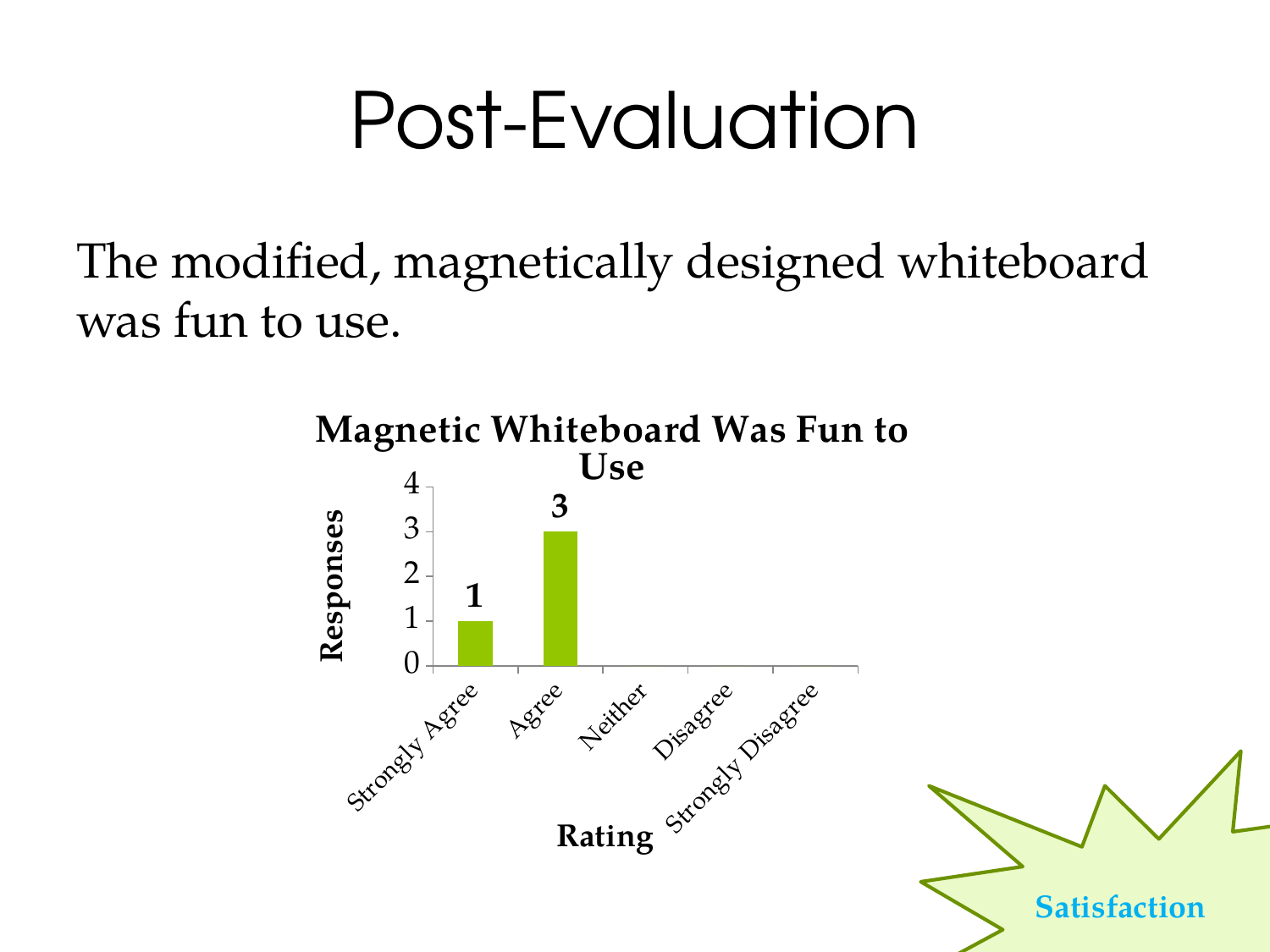

# Post-Evaluation
The modified, magnetically designed whiteboard was fun to use.

### Chart: Magnetic Whiteboard Was Fun to Use

| Category | Column2 |
|---|---|
| Strongly Agree | 1.0 |
| Agree | 3.0 |
| Neither | 0.0 |
| Disagree | 0.0 |
| Strongly Disagree | 0.0 |
Satisfaction